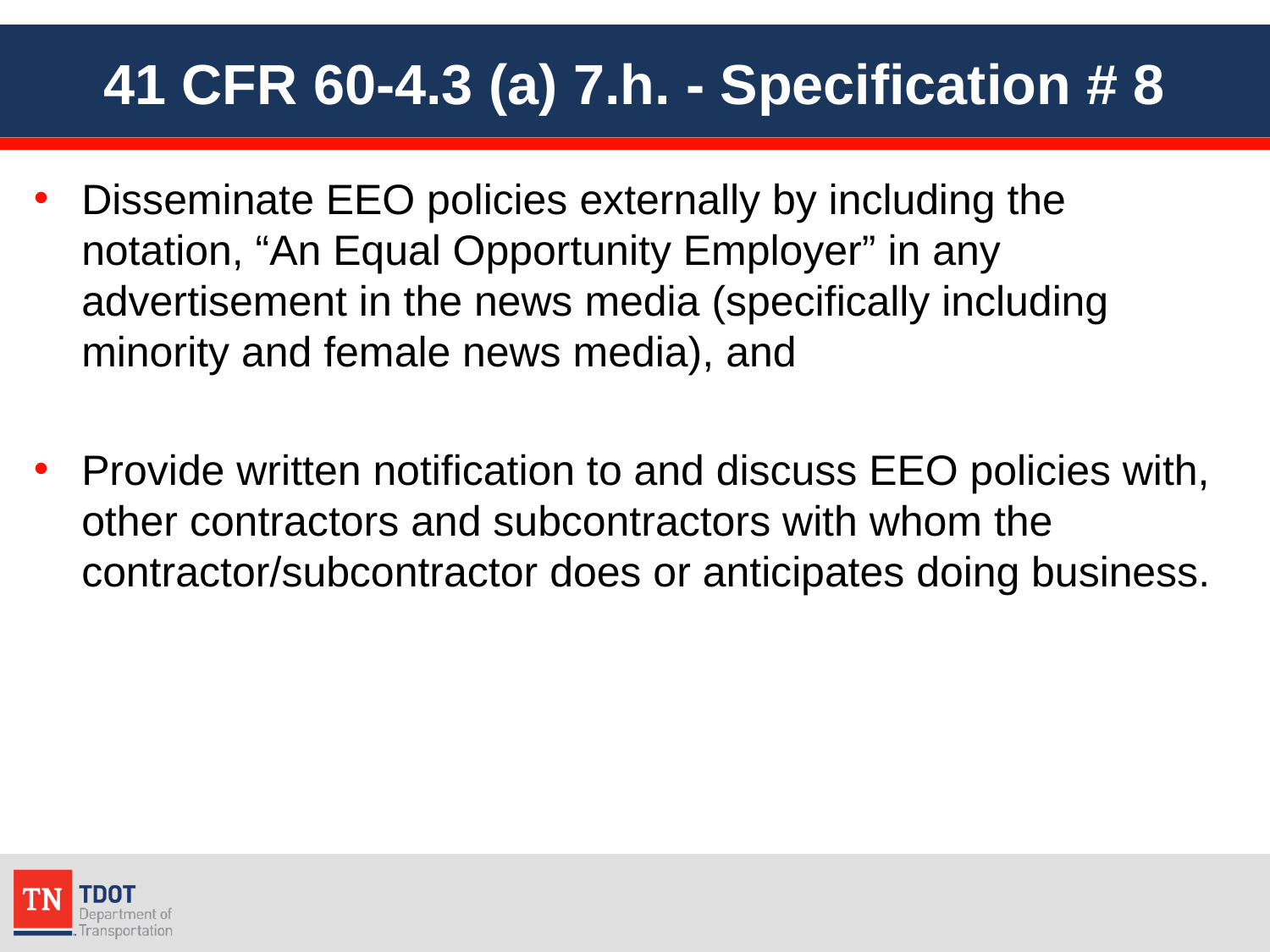

# 41 CFR 60-4.3 (a) 7.h. - Specification # 8
Disseminate EEO policies externally by including the notation, “An Equal Opportunity Employer” in any advertisement in the news media (specifically including minority and female news media), and

Provide written notification to and discuss EEO policies with, other contractors and subcontractors with whom the contractor/subcontractor does or anticipates doing business.